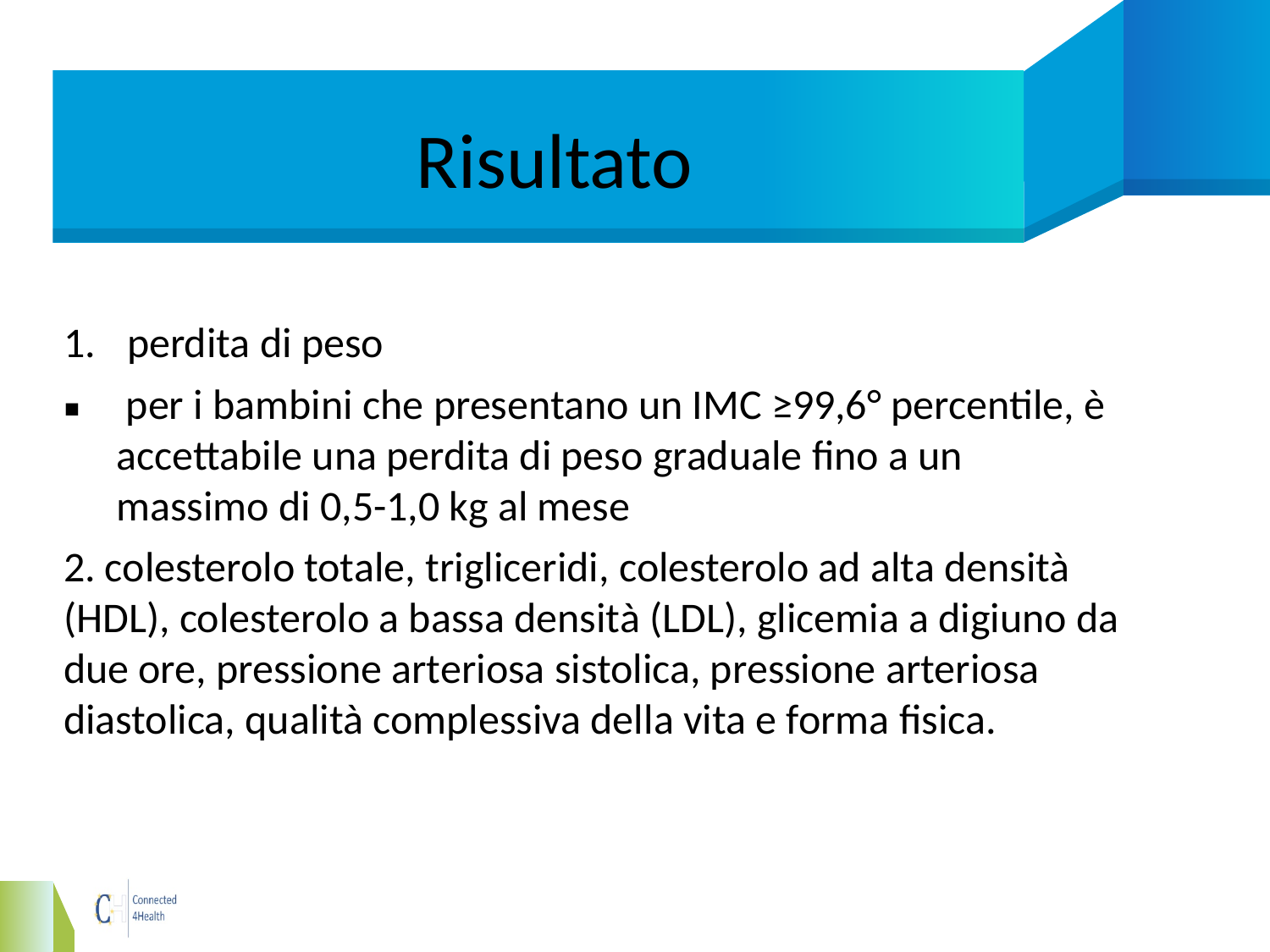

# Risultato
perdita di peso
 per i bambini che presentano un IMC ≥99,6° percentile, è accettabile una perdita di peso graduale fino a un massimo di 0,5-1,0 kg al mese
2. colesterolo totale, trigliceridi, colesterolo ad alta densità (HDL), colesterolo a bassa densità (LDL), glicemia a digiuno da due ore, pressione arteriosa sistolica, pressione arteriosa diastolica, qualità complessiva della vita e forma fisica.